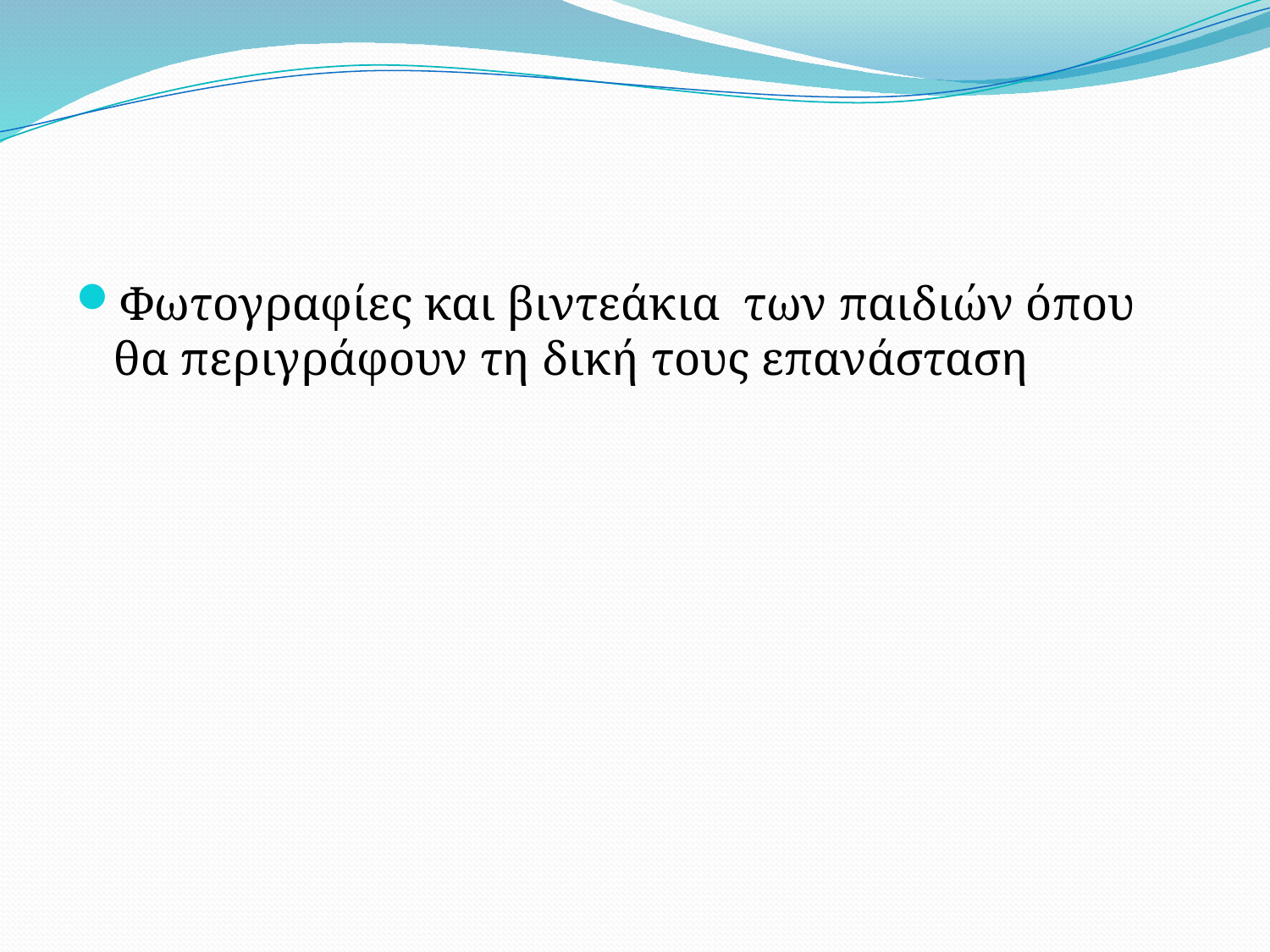

#
Φωτογραφίες και βιντεάκια  των παιδιών όπου θα περιγράφουν τη δική τους επανάσταση